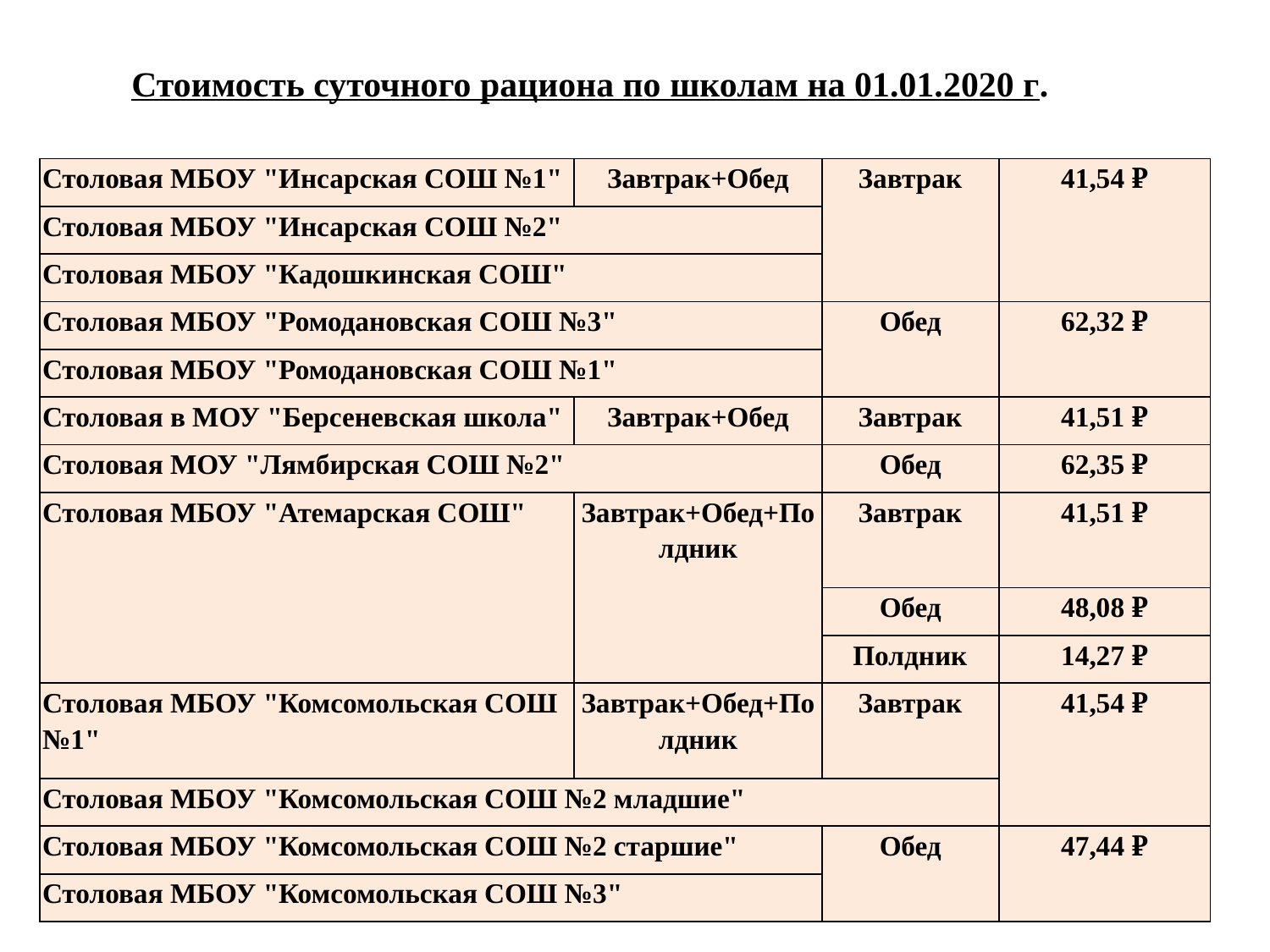

Стоимость суточного рациона по школам на 01.01.2020 г.

| Столовая МБОУ "Инсарская СОШ №1" | Завтрак+Обед | Завтрак | 41,54 ₽ |
| --- | --- | --- | --- |
| Столовая МБОУ "Инсарская СОШ №2" |  |  |  |
| Столовая МБОУ "Кадошкинская СОШ" |  |  |  |
| Столовая МБОУ "Ромодановская СОШ №3" |  | Обед | 62,32 ₽ |
| Столовая МБОУ "Ромодановская СОШ №1" |  |  |  |
| Столовая в МОУ "Берсеневская школа" | Завтрак+Обед | Завтрак | 41,51 ₽ |
| Столовая МОУ "Лямбирская СОШ №2" |  | Обед | 62,35 ₽ |
| Столовая МБОУ "Атемарская СОШ" | Завтрак+Обед+Полдник | Завтрак | 41,51 ₽ |
|  |  | Обед | 48,08 ₽ |
|  |  | Полдник | 14,27 ₽ |
| Столовая МБОУ "Комсомольская СОШ №1" | Завтрак+Обед+Полдник | Завтрак | 41,54 ₽ |
| Столовая МБОУ "Комсомольская СОШ №2 младшие" |  |  |  |
| Столовая МБОУ "Комсомольская СОШ №2 старшие" |  | Обед | 47,44 ₽ |
| Столовая МБОУ "Комсомольская СОШ №3" |  |  |  |